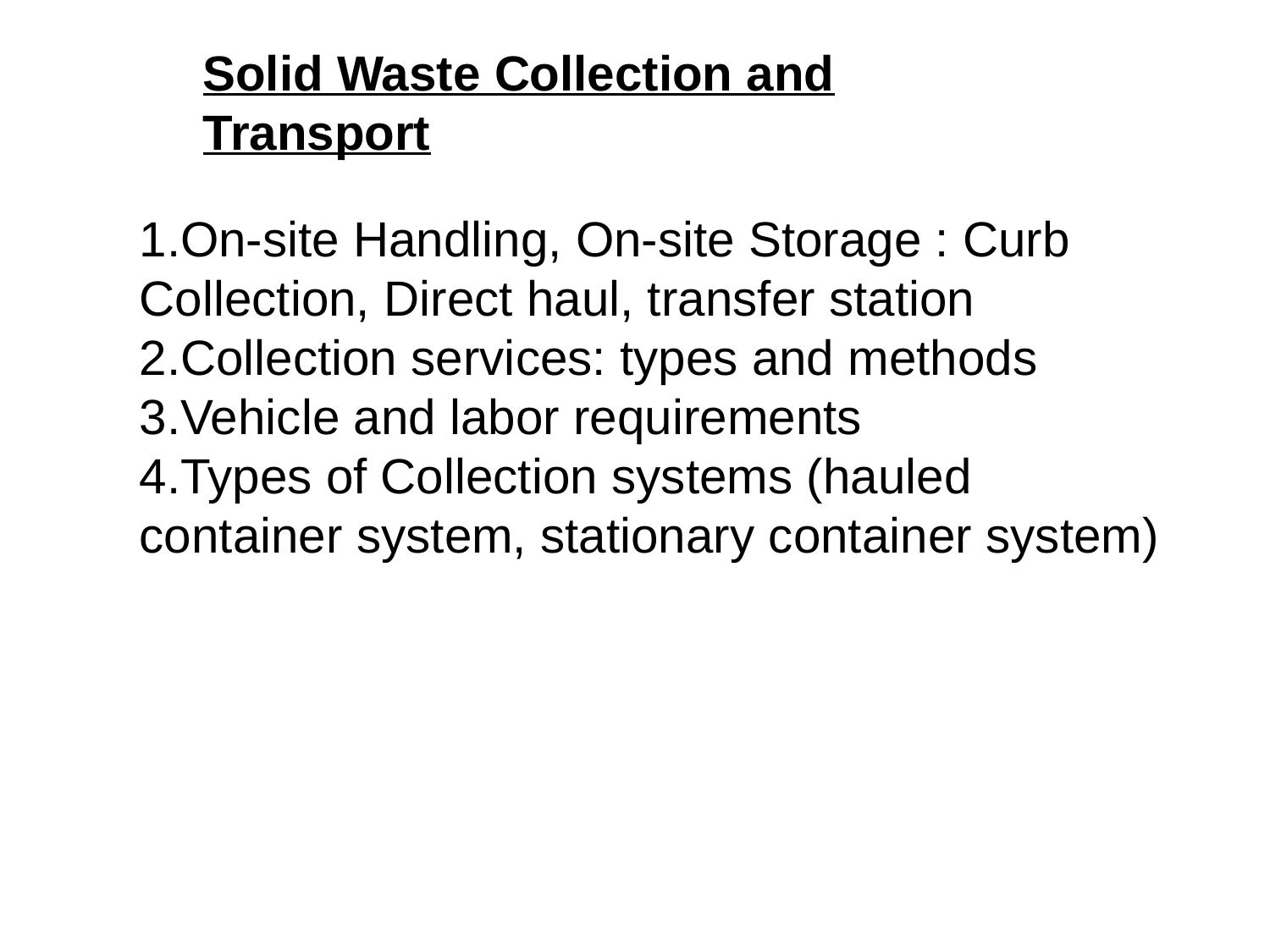

Solid Waste Collection and Transport
On-site Handling, On-site Storage : Curb Collection, Direct haul, transfer station
Collection services: types and methods
Vehicle and labor requirements
Types of Collection systems (hauled container system, stationary container system)